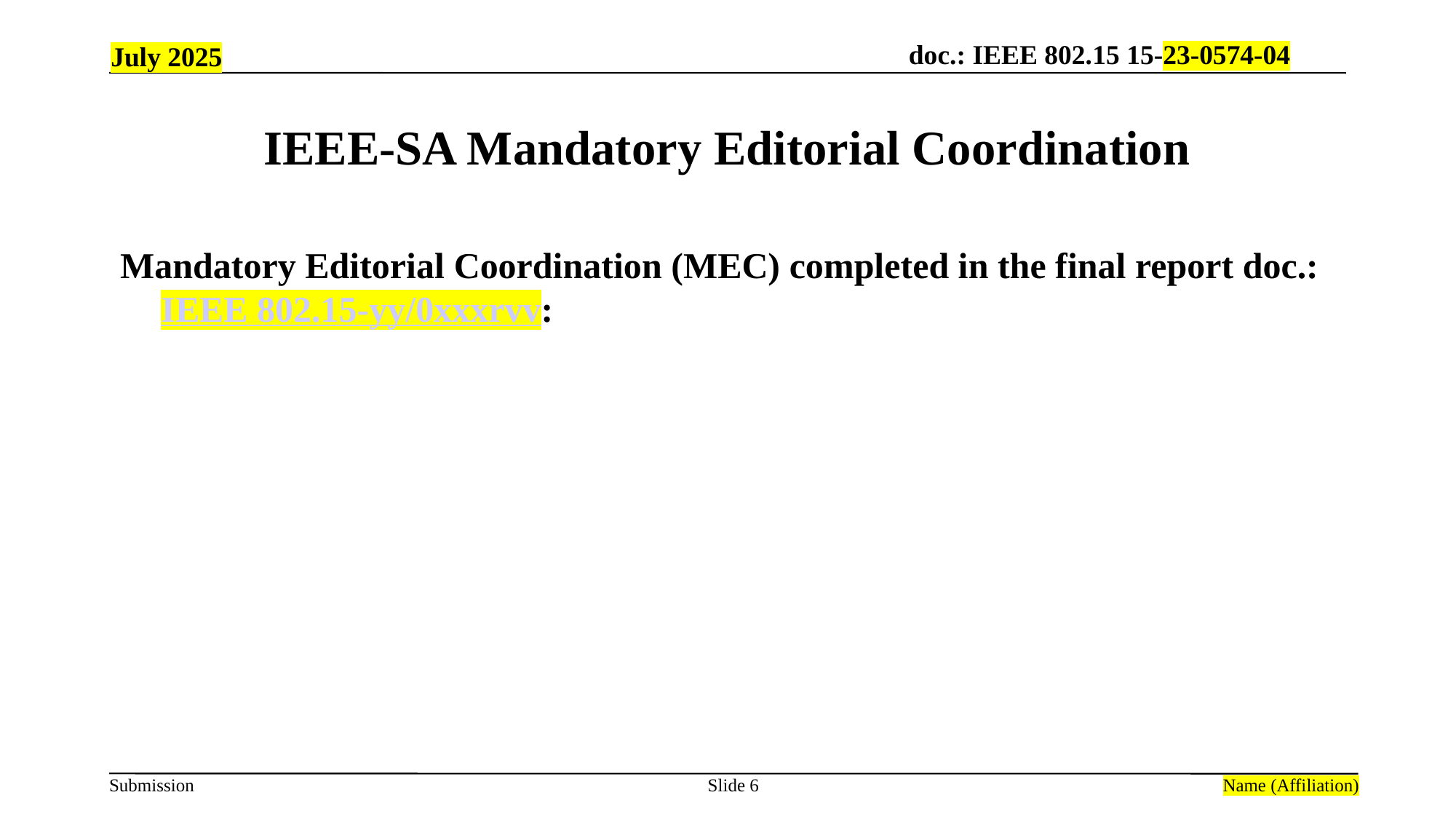

IEEE-SA Mandatory Editorial Coordination
Mandatory Editorial Coordination (MEC) completed in the final report doc.: IEEE 802.15-yy/0xxxrvv: